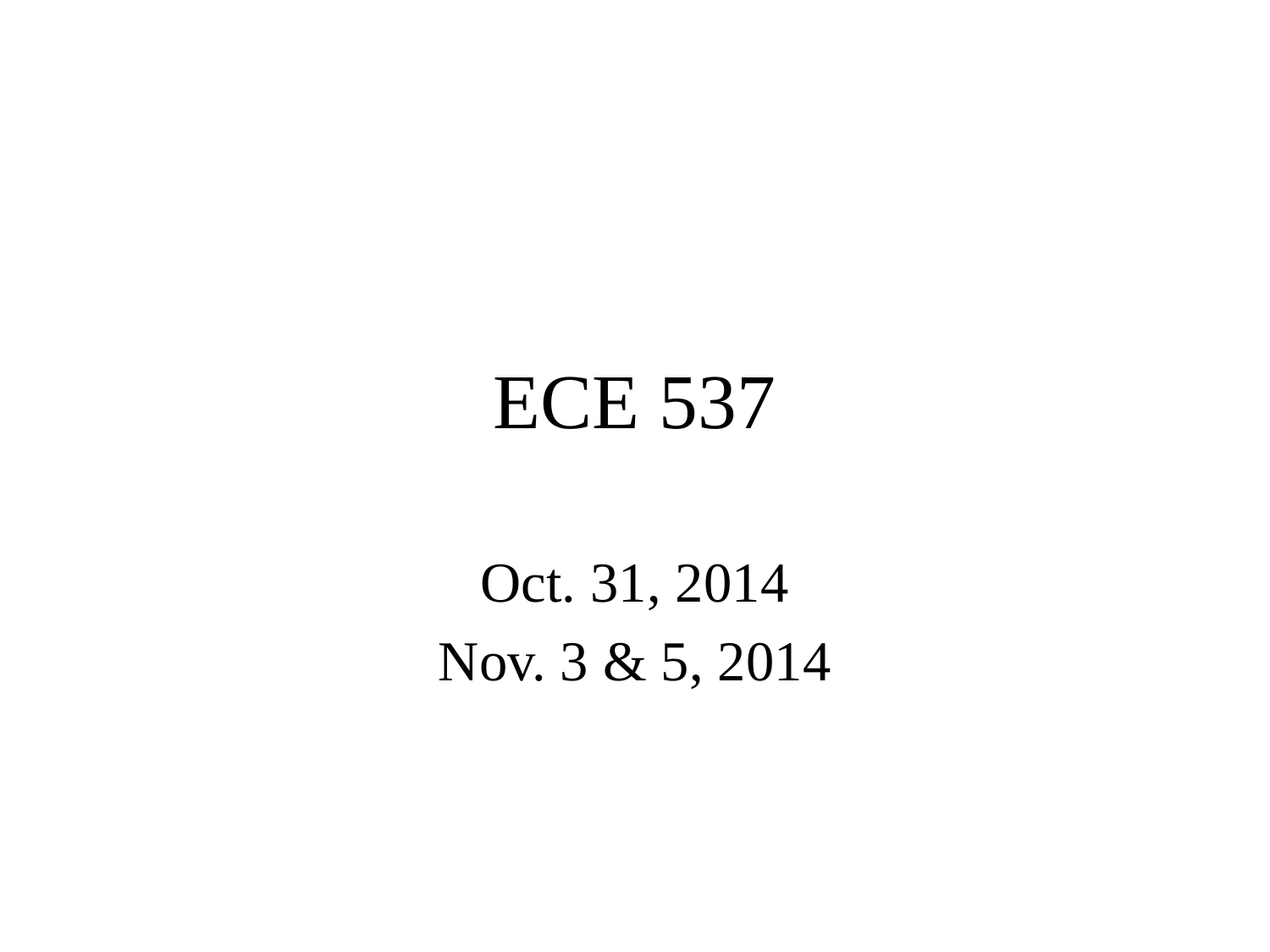

# ECE 537
Oct. 31, 2014
Nov. 3 & 5, 2014